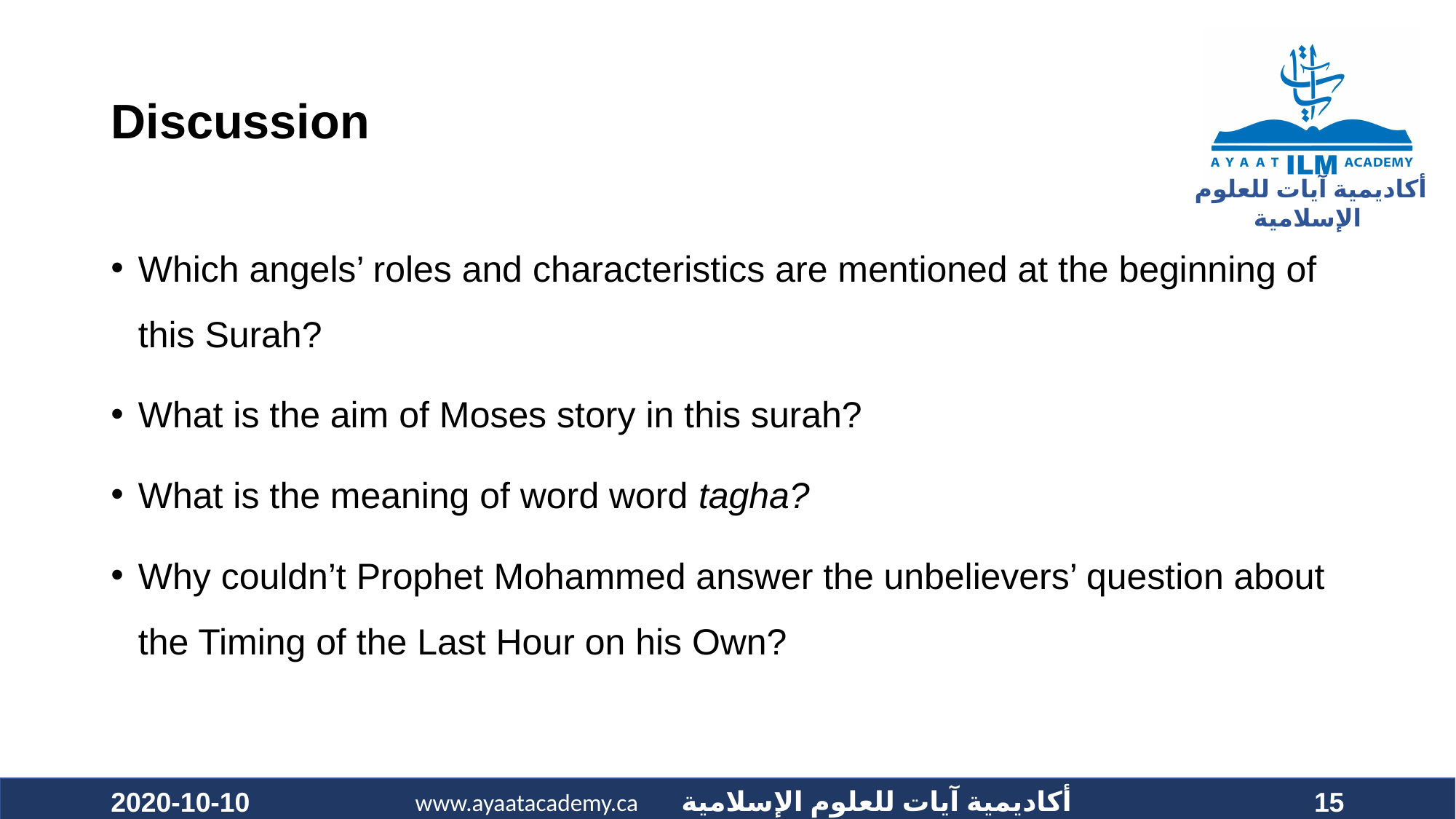

# Discussion
Which angels’ roles and characteristics are mentioned at the beginning of this Surah?
What is the aim of Moses story in this surah?
What is the meaning of word word tagha?
Why couldn’t Prophet Mohammed answer the unbelievers’ question about the Timing of the Last Hour on his Own?

2020-10-10
15